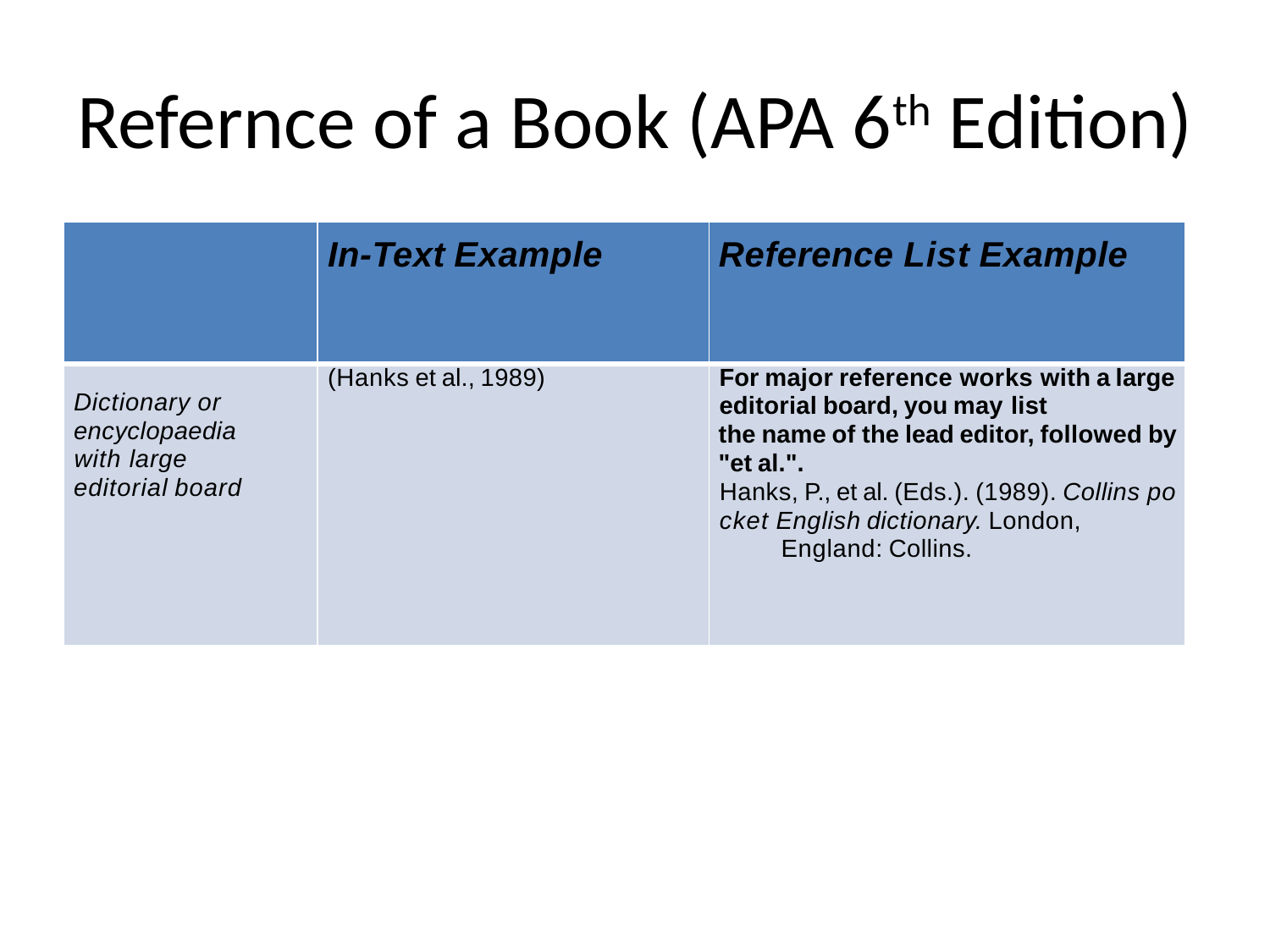

# Refernce of a Book (APA 6th Edition)
|  | In-Text Example | Reference List Example |
| --- | --- | --- |
| Dictionary or encyclopaedia with large editorial board | (Hanks et al., 1989) | For major reference works with a large editorial board, you may list the name of the lead editor, followed by "et al.". Hanks, P., et al. (Eds.). (1989). Collins pocket English dictionary. London, England: Collins. |